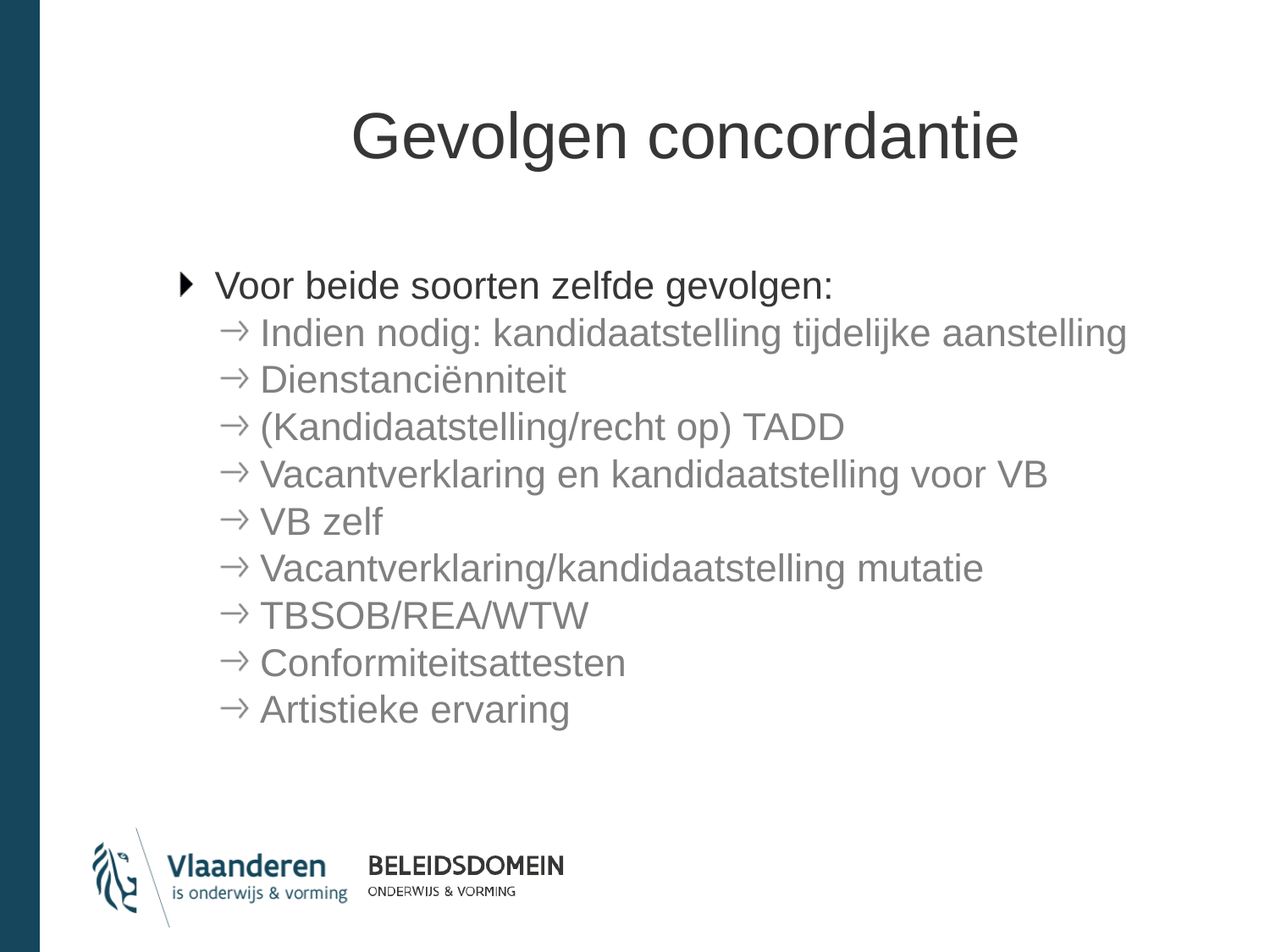

# Gevolgen concordantie
Voor beide soorten zelfde gevolgen:
Indien nodig: kandidaatstelling tijdelijke aanstelling
Dienstanciënniteit
(Kandidaatstelling/recht op) TADD
Vacantverklaring en kandidaatstelling voor VB
VB zelf
Vacantverklaring/kandidaatstelling mutatie
TBSOB/REA/WTW
Conformiteitsattesten
Artistieke ervaring